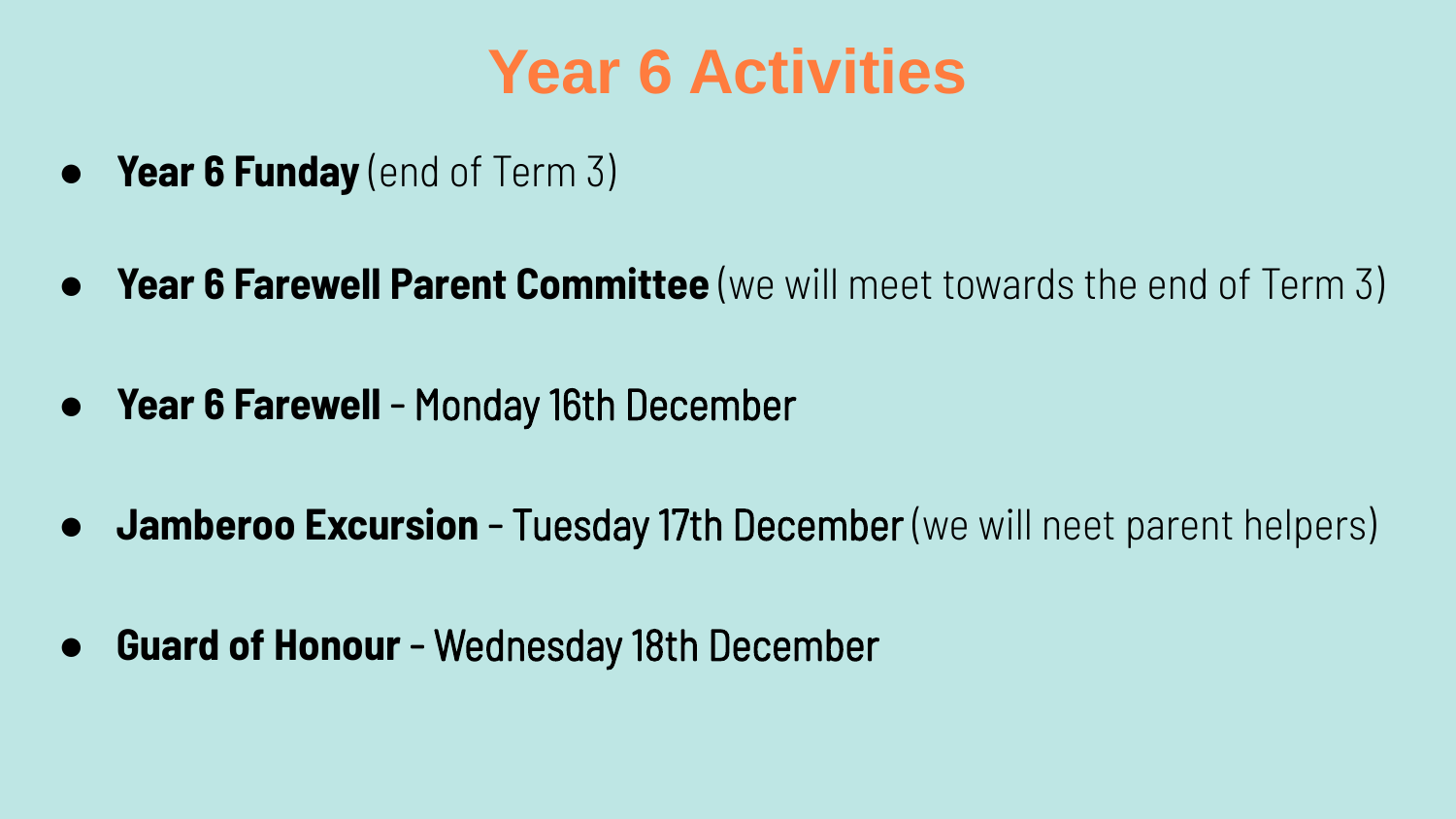

# Year 6 Activities
Year 6 Funday (end of Term 3)
Year 6 Farewell Parent Committee (we will meet towards the end of Term 3)
Year 6 Farewell - Monday 16th December
Jamberoo Excursion - Tuesday 17th December (we will neet parent helpers)
Guard of Honour - Wednesday 18th December